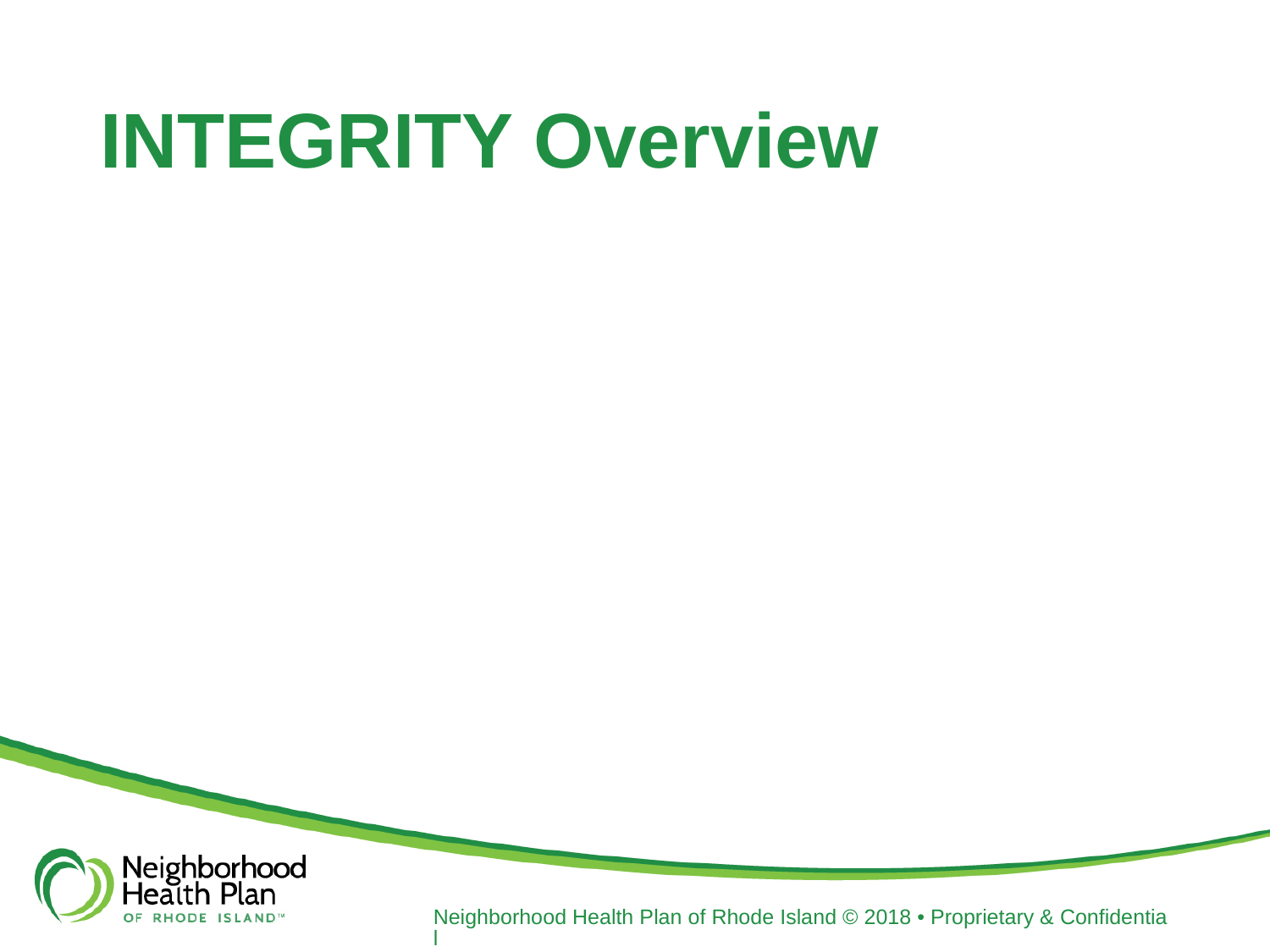

# INTEGRITY Overview
Neighborhood Health Plan of Rhode Island © 2018 • Proprietary & Confidential